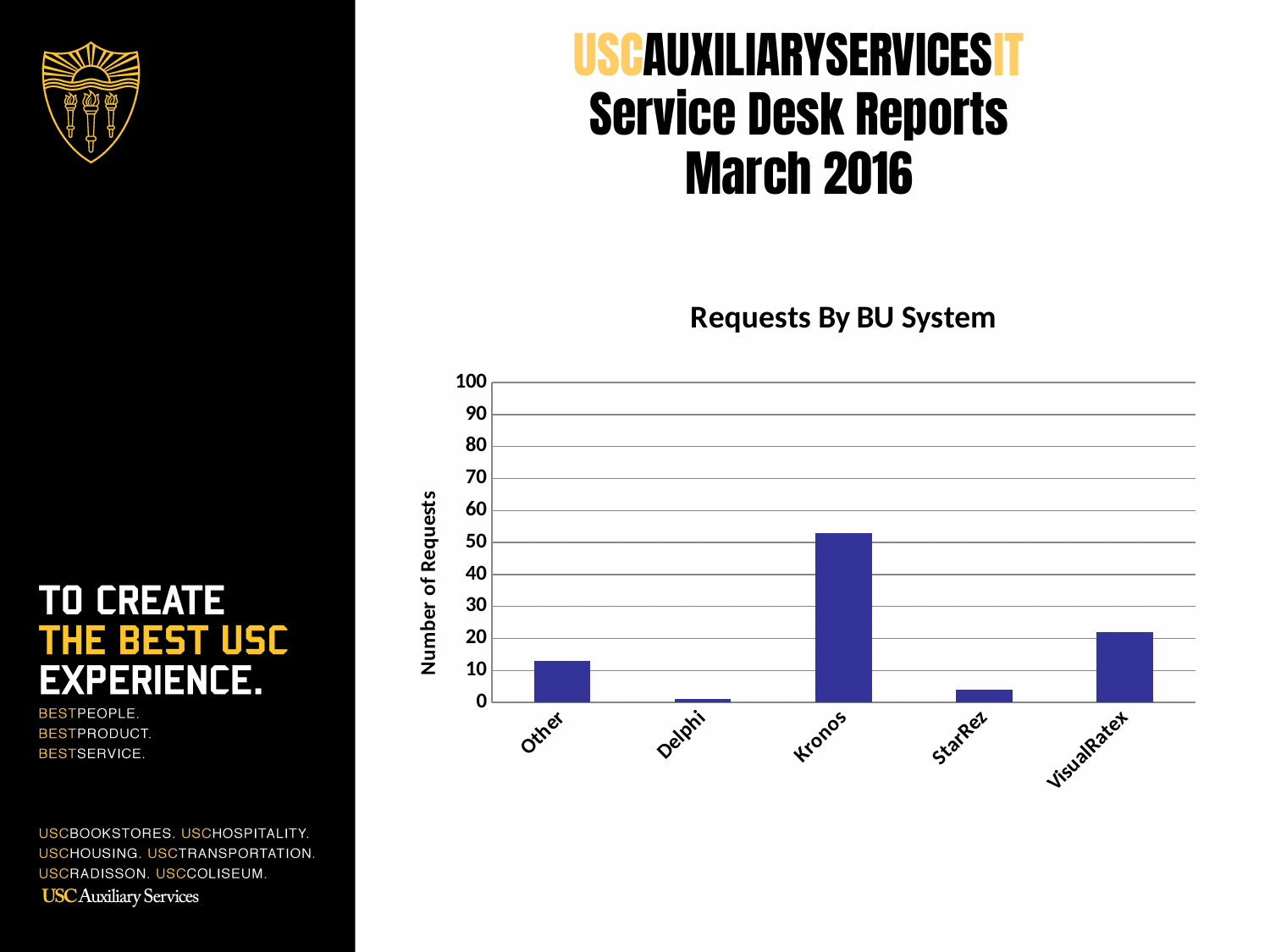

# USCAUXILIARYSERVICESIT Service Desk Reports March 2016

### Chart: Requests By BU System

| Category | # Tickets |
|---|---|
| Other | 13.0 |
| Delphi | 1.0 |
| Kronos | 53.0 |
| StarRez | 4.0 |
| VisualRatex | 22.0 |